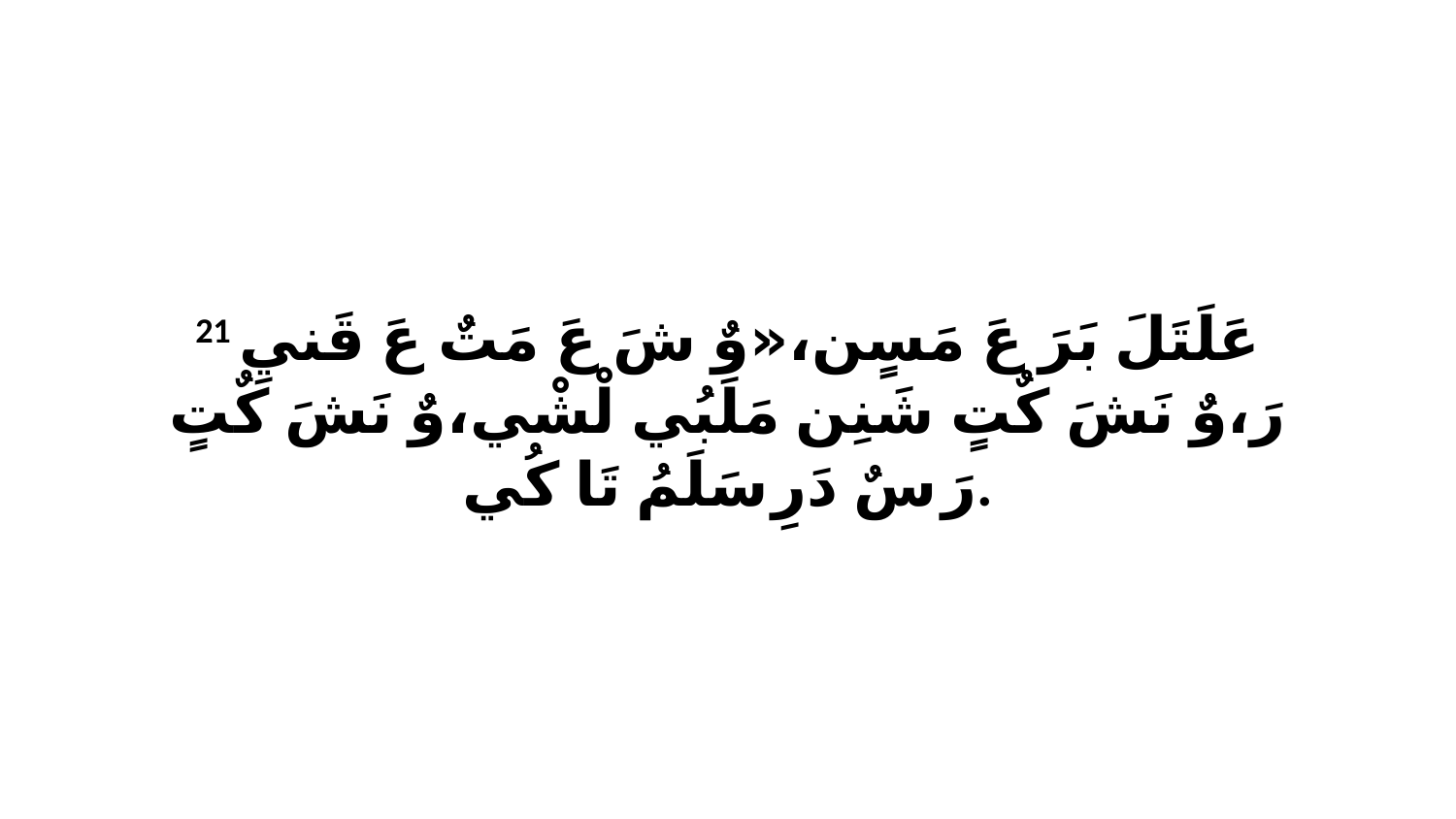

21 عَلَتَلَ بَرَ عَ مَسٍن،«وٌ شَ عَ مَتٌ عَ قَنيِ رَ،وٌ نَشَ كٌتٍ شَنِن مَلَبُي لْشْي،وٌ نَشَ كٌتٍ رَ سٌ دَرِ سَلَمُ تَا كُي.